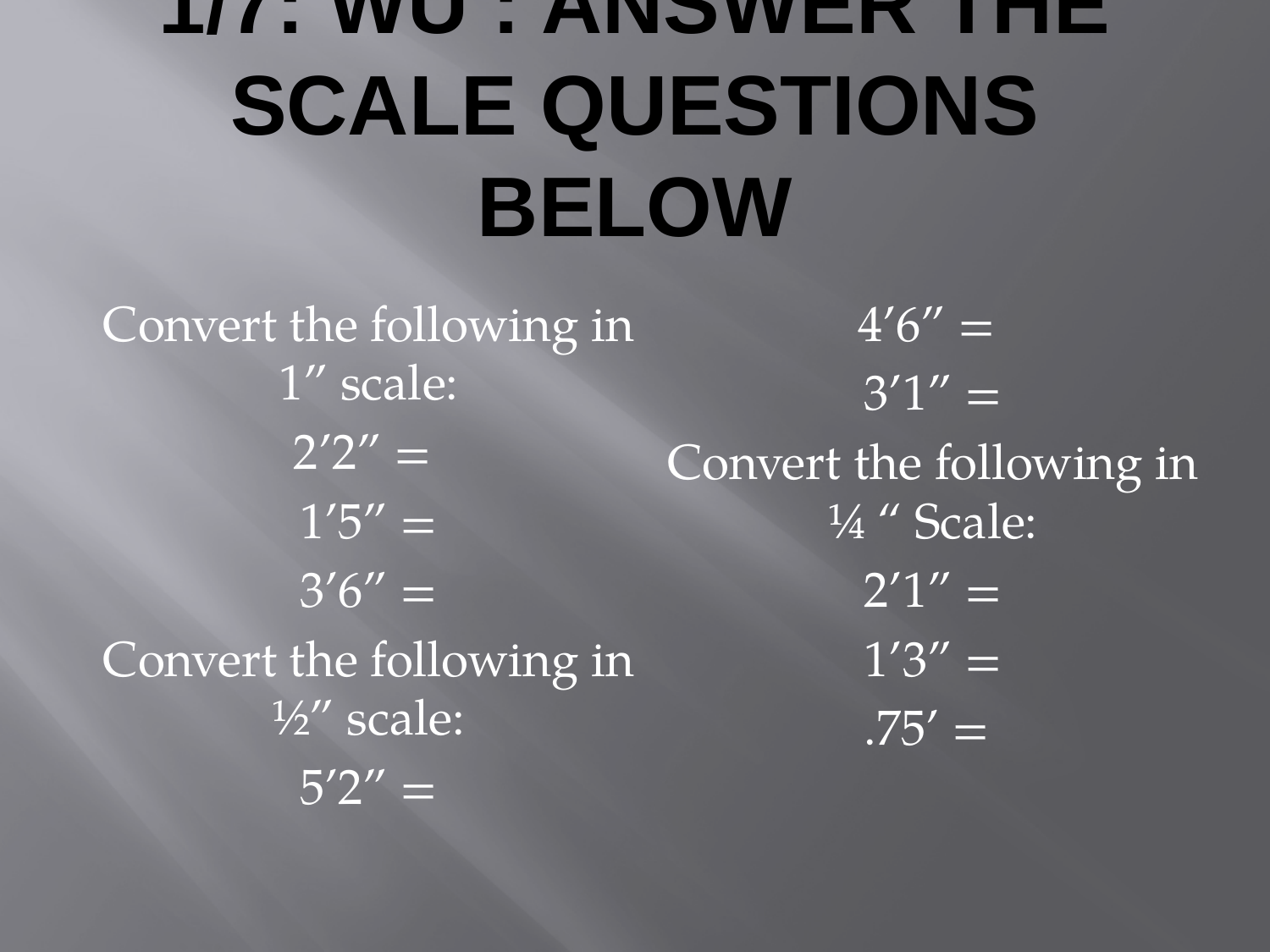

# 1/7: WU : Answer the scale questions below
Convert the following in 1” scale:
2’2” =
1’5” =
3’6” =
Convert the following in ½” scale:
5’2” =
4’6” =
3’1” =
Convert the following in ¼ “ Scale:
2’1” =
1’3” =
.75’ =